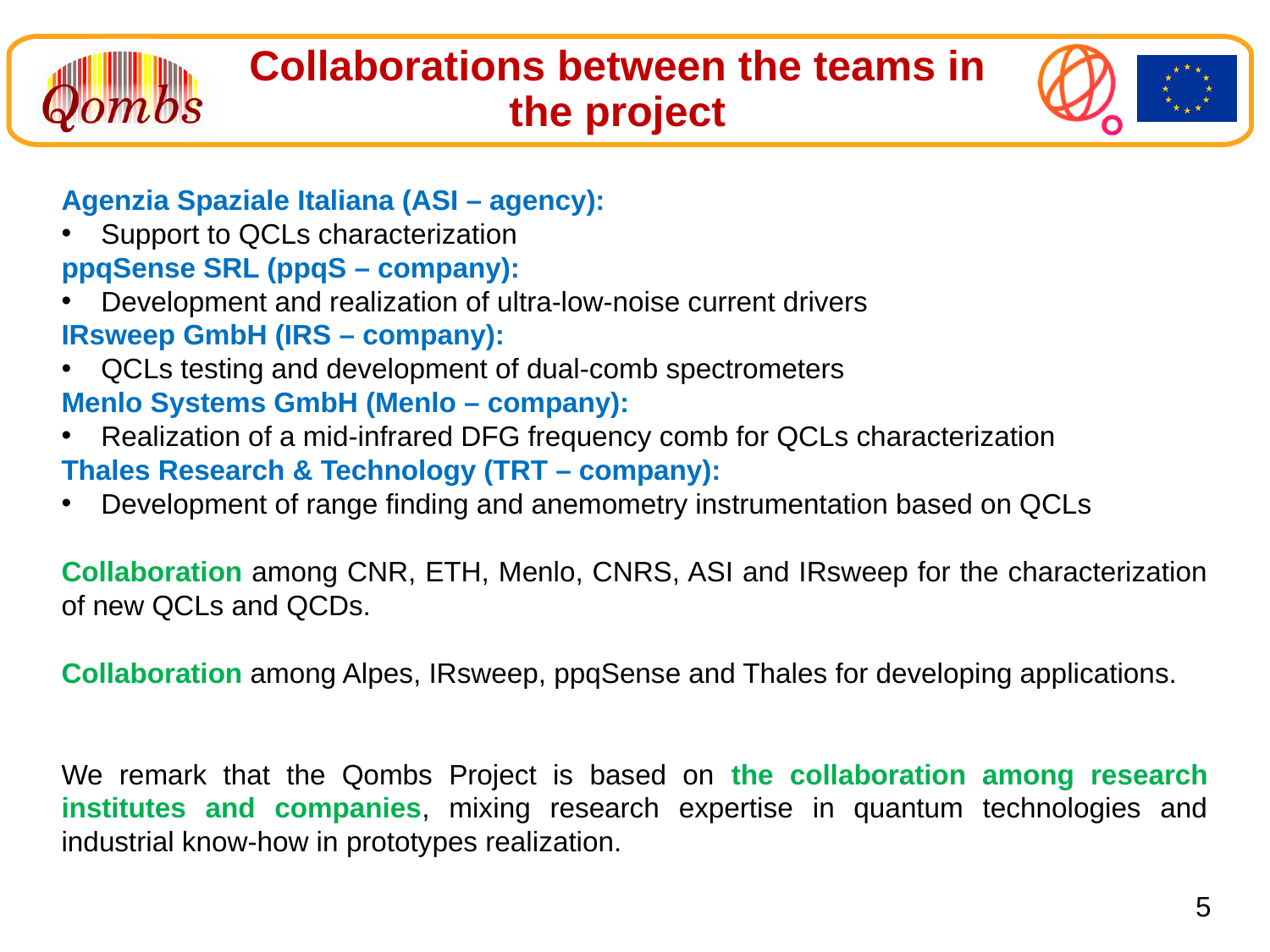

Collaborations between the teams in the project
Agenzia Spaziale Italiana (ASI – agency):
Support to QCLs characterization
ppqSense SRL (ppqS – company):
Development and realization of ultra-low-noise current drivers
IRsweep GmbH (IRS – company):
QCLs testing and development of dual-comb spectrometers
Menlo Systems GmbH (Menlo – company):
Realization of a mid-infrared DFG frequency comb for QCLs characterization
Thales Research & Technology (TRT – company):
Development of range finding and anemometry instrumentation based on QCLs

Collaboration among CNR, ETH, Menlo, CNRS, ASI and IRsweep for the characterization of new QCLs and QCDs.

Collaboration among Alpes, IRsweep, ppqSense and Thales for developing applications.

We remark that the Qombs Project is based on the collaboration among research institutes and companies, mixing research expertise in quantum technologies and industrial know-how in prototypes realization.
5